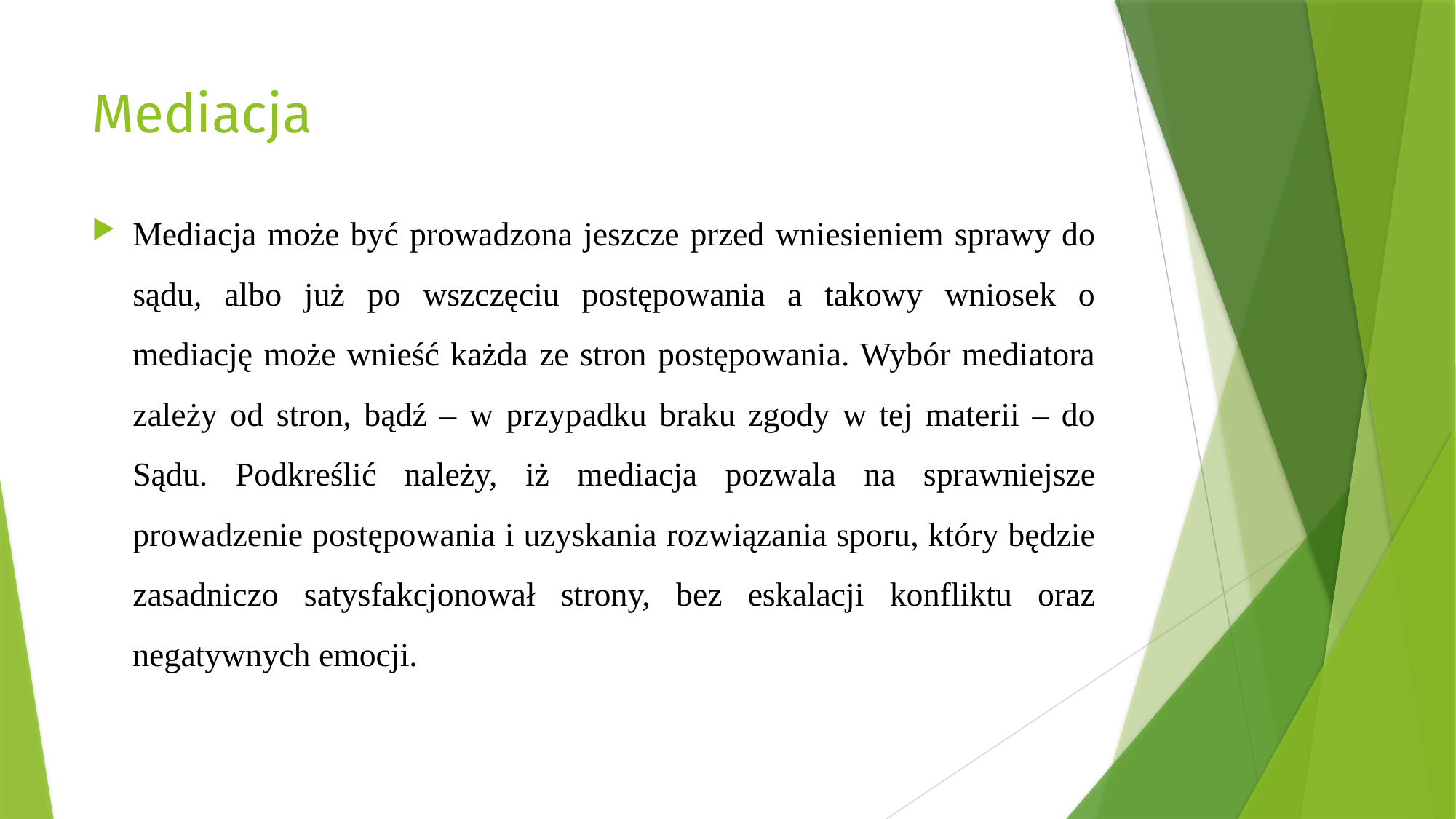

# Mediacja
Mediacja może być prowadzona jeszcze przed wniesieniem sprawy do sądu, albo już po wszczęciu postępowania a takowy wniosek o mediację może wnieść każda ze stron postępowania. Wybór mediatora zależy od stron, bądź – w przypadku braku zgody w tej materii – do Sądu. Podkreślić należy, iż mediacja pozwala na sprawniejsze prowadzenie postępowania i uzyskania rozwiązania sporu, który będzie zasadniczo satysfakcjonował strony, bez eskalacji konfliktu oraz negatywnych emocji.